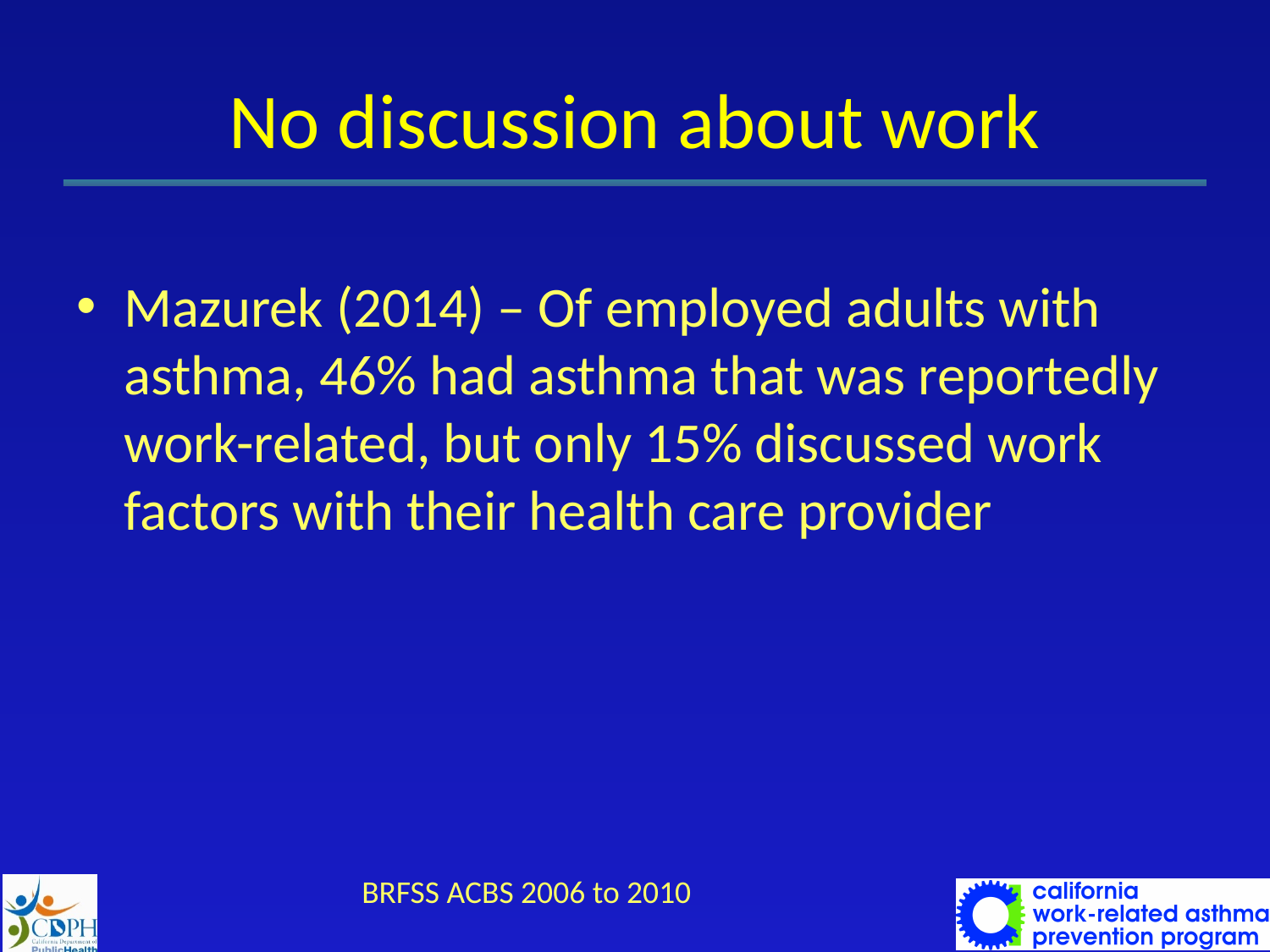

# No discussion about work
Mazurek (2014) – Of employed adults with asthma, 46% had asthma that was reportedly work-related, but only 15% discussed work factors with their health care provider
BRFSS ACBS 2006 to 2010